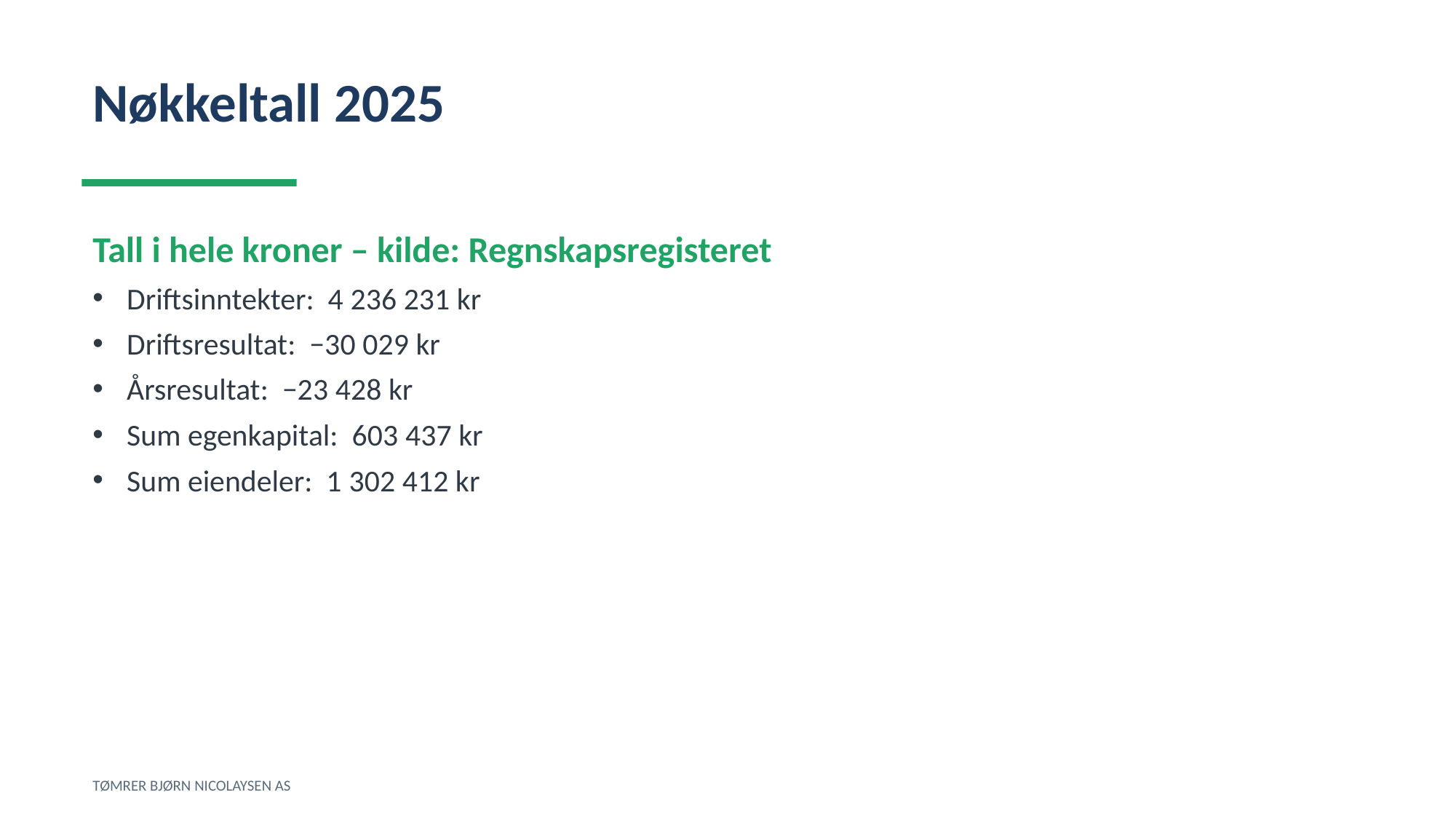

Nøkkeltall 2025

Tall i hele kroner – kilde: Regnskapsregisteret
Driftsinntekter:  4 236 231 kr
Driftsresultat:  −30 029 kr
Årsresultat:  −23 428 kr
Sum egenkapital:  603 437 kr
Sum eiendeler:  1 302 412 kr
TØMRER BJØRN NICOLAYSEN AS